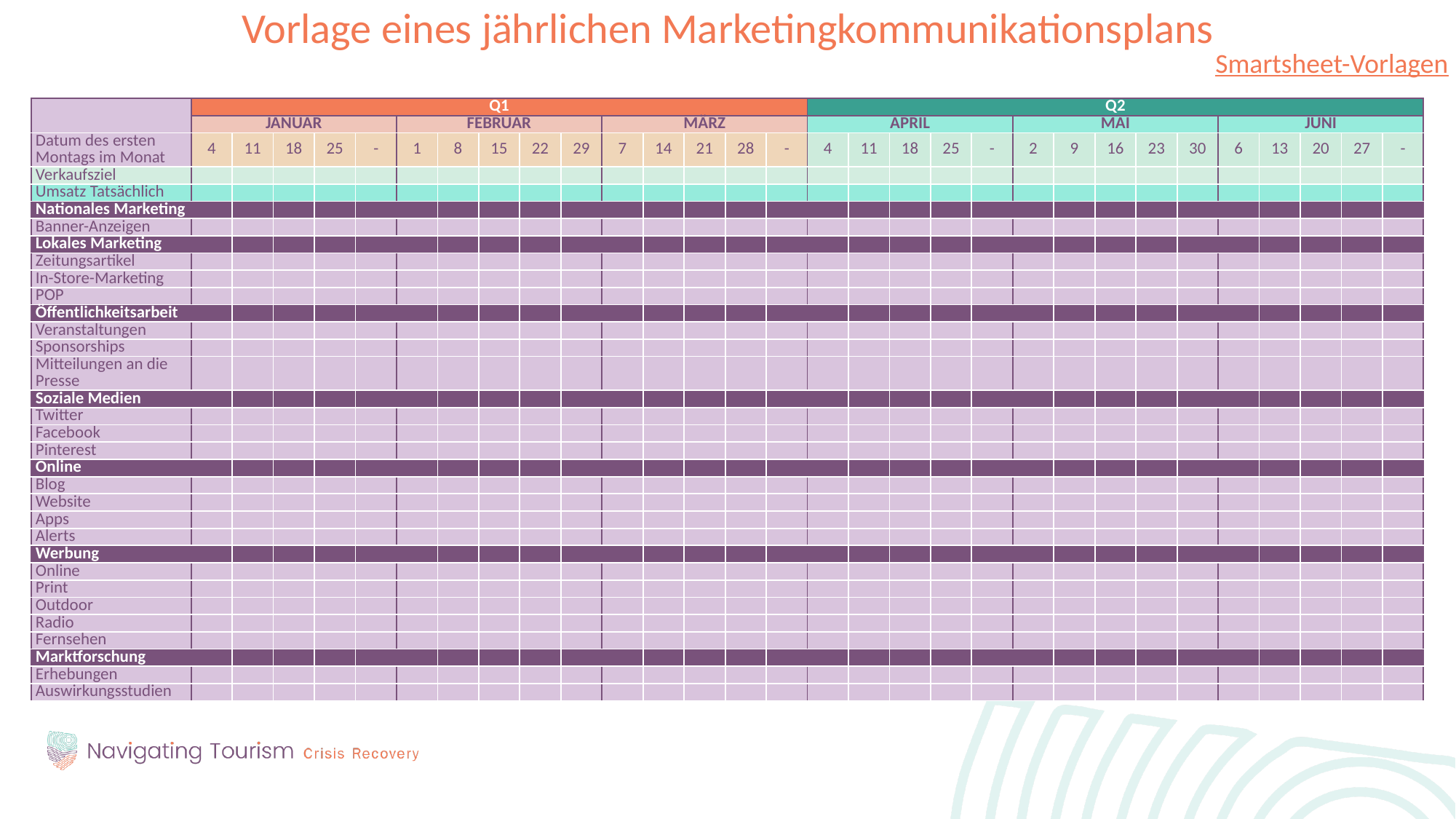

Vorlage eines jährlichen Marketingkommunikationsplans
Smartsheet-Vorlagen

|  | Q1 |  |  |  |  |  |  |  |  |  |  |  |  |  |  | Q2 |  |  |  |  |  |  |  |  |  |  |  |  |  |  |
| --- | --- | --- | --- | --- | --- | --- | --- | --- | --- | --- | --- | --- | --- | --- | --- | --- | --- | --- | --- | --- | --- | --- | --- | --- | --- | --- | --- | --- | --- | --- |
|  | JANUAR |  |  |  |  | FEBRUAR |  |  |  |  | MÄRZ |  |  |  |  | APRIL |  |  |  |  | MAI |  |  |  |  | JUNI |  |  |  |  |
| Datum des ersten Montags im Monat | 4 | 11 | 18 | 25 | - | 1 | 8 | 15 | 22 | 29 | 7 | 14 | 21 | 28 | - | 4 | 11 | 18 | 25 | - | 2 | 9 | 16 | 23 | 30 | 6 | 13 | 20 | 27 | - |
| Verkaufsziel |  |  |  |  |  |  |  |  |  |  |  |  |  |  |  |  |  |  |  |  |  |  |  |  |  |  |  |  |  |  |
| Umsatz Tatsächlich |  |  |  |  |  |  |  |  |  |  |  |  |  |  |  |  |  |  |  |  |  |  |  |  |  |  |  |  |  |  |
| Nationales Marketing |  |  |  |  |  |  |  |  |  |  |  |  |  |  |  |  |  |  |  |  |  |  |  |  |  |  |  |  |  |  |
| Banner-Anzeigen |  |  |  |  |  |  |  |  |  |  |  |  |  |  |  |  |  |  |  |  |  |  |  |  |  |  |  |  |  |  |
| Lokales Marketing |  |  |  |  |  |  |  |  |  |  |  |  |  |  |  |  |  |  |  |  |  |  |  |  |  |  |  |  |  |  |
| Zeitungsartikel |  |  |  |  |  |  |  |  |  |  |  |  |  |  |  |  |  |  |  |  |  |  |  |  |  |  |  |  |  |  |
| In-Store-Marketing |  |  |  |  |  |  |  |  |  |  |  |  |  |  |  |  |  |  |  |  |  |  |  |  |  |  |  |  |  |  |
| POP |  |  |  |  |  |  |  |  |  |  |  |  |  |  |  |  |  |  |  |  |  |  |  |  |  |  |  |  |  |  |
| Öffentlichkeitsarbeit |  |  |  |  |  |  |  |  |  |  |  |  |  |  |  |  |  |  |  |  |  |  |  |  |  |  |  |  |  |  |
| Veranstaltungen |  |  |  |  |  |  |  |  |  |  |  |  |  |  |  |  |  |  |  |  |  |  |  |  |  |  |  |  |  |  |
| Sponsorships |  |  |  |  |  |  |  |  |  |  |  |  |  |  |  |  |  |  |  |  |  |  |  |  |  |  |  |  |  |  |
| Mitteilungen an die Presse |  |  |  |  |  |  |  |  |  |  |  |  |  |  |  |  |  |  |  |  |  |  |  |  |  |  |  |  |  |  |
| Soziale Medien |  |  |  |  |  |  |  |  |  |  |  |  |  |  |  |  |  |  |  |  |  |  |  |  |  |  |  |  |  |  |
| Twitter |  |  |  |  |  |  |  |  |  |  |  |  |  |  |  |  |  |  |  |  |  |  |  |  |  |  |  |  |  |  |
| Facebook |  |  |  |  |  |  |  |  |  |  |  |  |  |  |  |  |  |  |  |  |  |  |  |  |  |  |  |  |  |  |
| Pinterest |  |  |  |  |  |  |  |  |  |  |  |  |  |  |  |  |  |  |  |  |  |  |  |  |  |  |  |  |  |  |
| Online |  |  |  |  |  |  |  |  |  |  |  |  |  |  |  |  |  |  |  |  |  |  |  |  |  |  |  |  |  |  |
| Blog |  |  |  |  |  |  |  |  |  |  |  |  |  |  |  |  |  |  |  |  |  |  |  |  |  |  |  |  |  |  |
| Website |  |  |  |  |  |  |  |  |  |  |  |  |  |  |  |  |  |  |  |  |  |  |  |  |  |  |  |  |  |  |
| Apps |  |  |  |  |  |  |  |  |  |  |  |  |  |  |  |  |  |  |  |  |  |  |  |  |  |  |  |  |  |  |
| Alerts |  |  |  |  |  |  |  |  |  |  |  |  |  |  |  |  |  |  |  |  |  |  |  |  |  |  |  |  |  |  |
| Werbung |  |  |  |  |  |  |  |  |  |  |  |  |  |  |  |  |  |  |  |  |  |  |  |  |  |  |  |  |  |  |
| Online |  |  |  |  |  |  |  |  |  |  |  |  |  |  |  |  |  |  |  |  |  |  |  |  |  |  |  |  |  |  |
| Print |  |  |  |  |  |  |  |  |  |  |  |  |  |  |  |  |  |  |  |  |  |  |  |  |  |  |  |  |  |  |
| Outdoor |  |  |  |  |  |  |  |  |  |  |  |  |  |  |  |  |  |  |  |  |  |  |  |  |  |  |  |  |  |  |
| Radio |  |  |  |  |  |  |  |  |  |  |  |  |  |  |  |  |  |  |  |  |  |  |  |  |  |  |  |  |  |  |
| Fernsehen |  |  |  |  |  |  |  |  |  |  |  |  |  |  |  |  |  |  |  |  |  |  |  |  |  |  |  |  |  |  |
| Marktforschung |  |  |  |  |  |  |  |  |  |  |  |  |  |  |  |  |  |  |  |  |  |  |  |  |  |  |  |  |  |  |
| Erhebungen |  |  |  |  |  |  |  |  |  |  |  |  |  |  |  |  |  |  |  |  |  |  |  |  |  |  |  |  |  |  |
| Auswirkungsstudien |  |  |  |  |  |  |  |  |  |  |  |  |  |  |  |  |  |  |  |  |  |  |  |  |  |  |  |  |  |  |